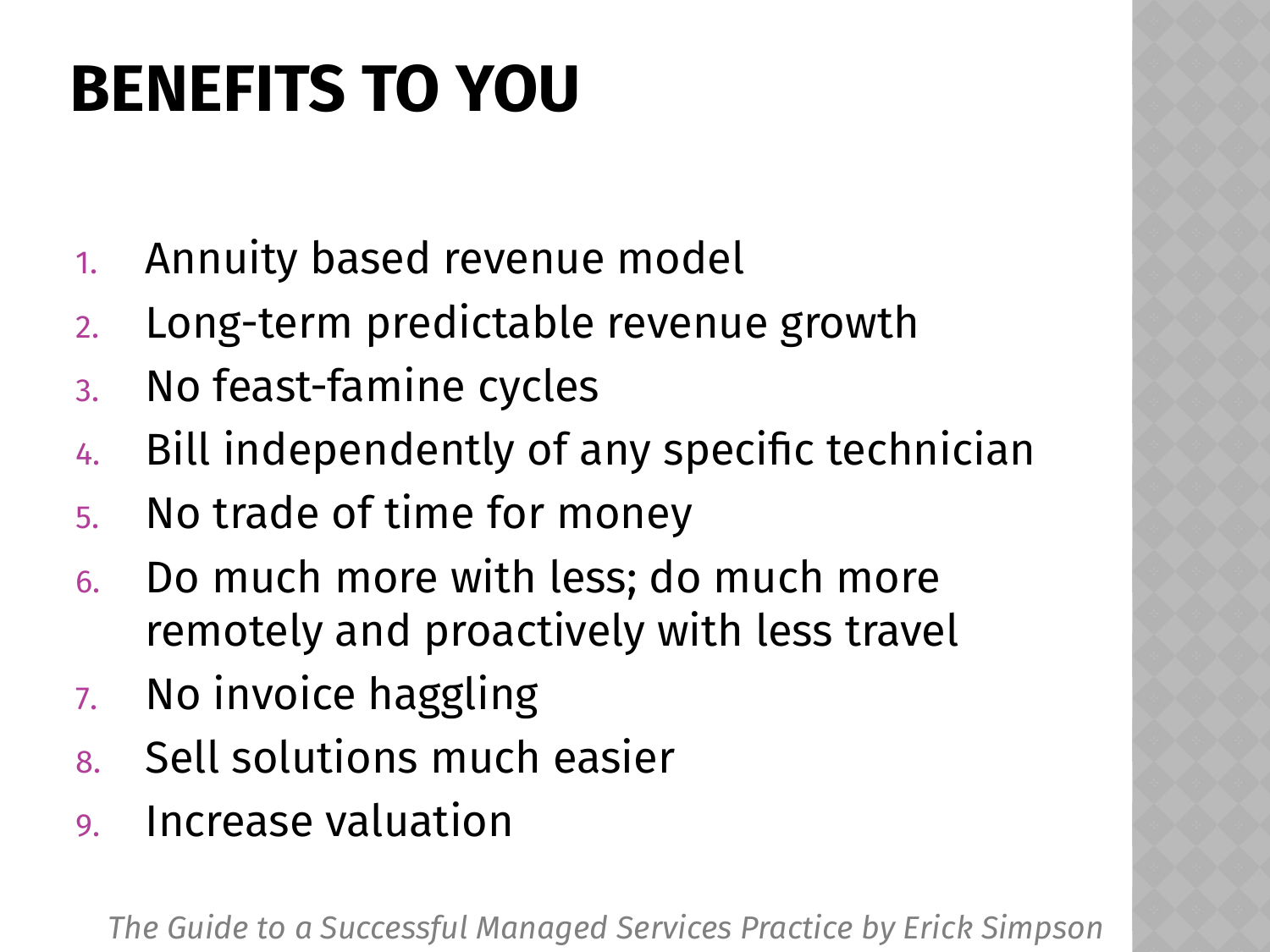

# Benefits to You
Annuity based revenue model
Long-term predictable revenue growth
No feast-famine cycles
Bill independently of any specific technician
No trade of time for money
Do much more with less; do much more remotely and proactively with less travel
No invoice haggling
Sell solutions much easier
Increase valuation
The Guide to a Successful Managed Services Practice by Erick Simpson